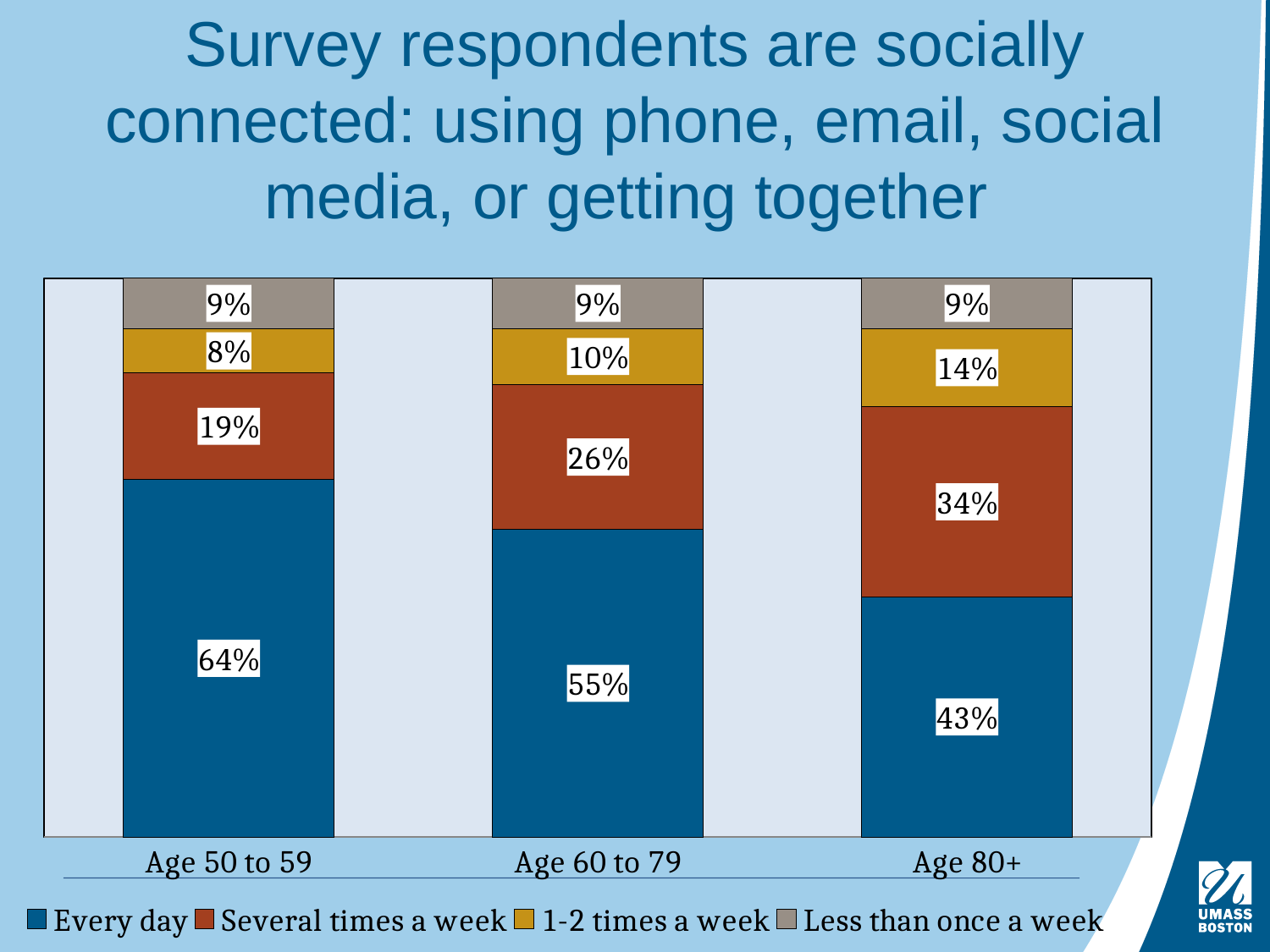

# Survey respondents are socially connected: using phone, email, social media, or getting together

### Chart

| Category | Every day | Several times a week | 1-2 times a week | Less than once a week |
|---|---|---|---|---|
| Age 50 to 59 | 0.64 | 0.19 | 0.08 | 0.09 |
| Age 60 to 79 | 0.55 | 0.26 | 0.1 | 0.09 |
| Age 80+ | 0.43 | 0.34 | 0.14 | 0.09 |